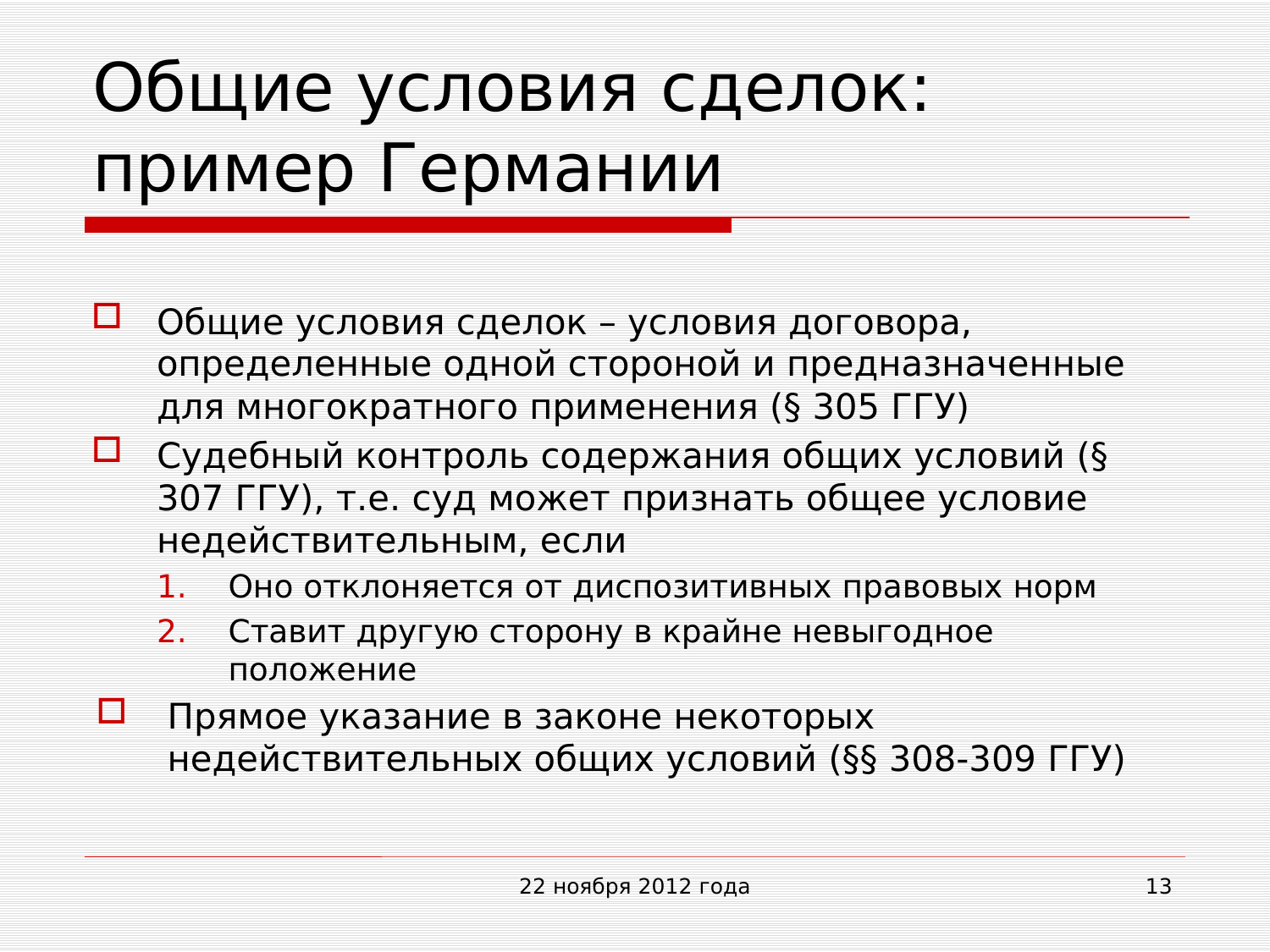

# Общие условия сделок: пример Германии

Общие условия сделок – условия договора, определенные одной стороной и предназначенные для многократного применения (§ 305 ГГУ)
Судебный контроль содержания общих условий (§ 307 ГГУ), т.е. суд может признать общее условие недействительным, если
Оно отклоняется от диспозитивных правовых норм
Ставит другую сторону в крайне невыгодное положение
Прямое указание в законе некоторых недействительных общих условий (§§ 308-309 ГГУ)
22 ноября 2012 года
13